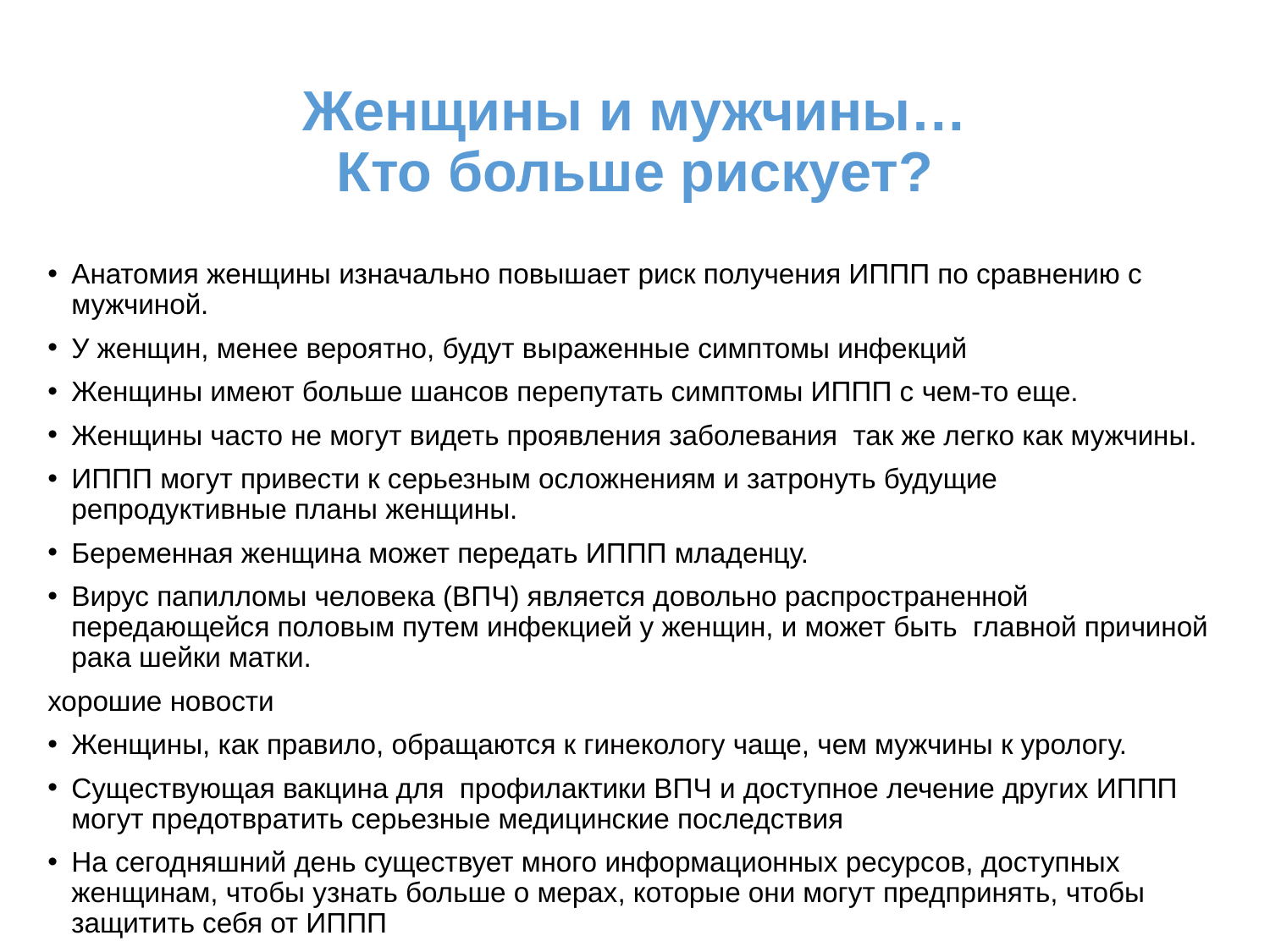

# Женщины и мужчины… Кто больше рискует?
Анатомия женщины изначально повышает риск получения ИППП по сравнению с мужчиной.
У женщин, менее вероятно, будут выраженные симптомы инфекций
Женщины имеют больше шансов перепутать симптомы ИППП с чем-то еще.
Женщины часто не могут видеть проявления заболевания  так же легко как мужчины.
ИППП могут привести к серьезным осложнениям и затронуть будущие репродуктивные планы женщины.
Беременная женщина может передать ИППП младенцу.
Вирус папилломы человека (ВПЧ) является довольно распространенной передающейся половым путем инфекцией у женщин, и может быть  главной причиной рака шейки матки.
хорошие новости
Женщины, как правило, обращаются к гинекологу чаще, чем мужчины к урологу.
Существующая вакцина для  профилактики ВПЧ и доступное лечение других ИППП могут предотвратить серьезные медицинские последствия
На сегодняшний день существует много информационных ресурсов, доступных женщинам, чтобы узнать больше о мерах, которые они могут предпринять, чтобы защитить себя от ИППП